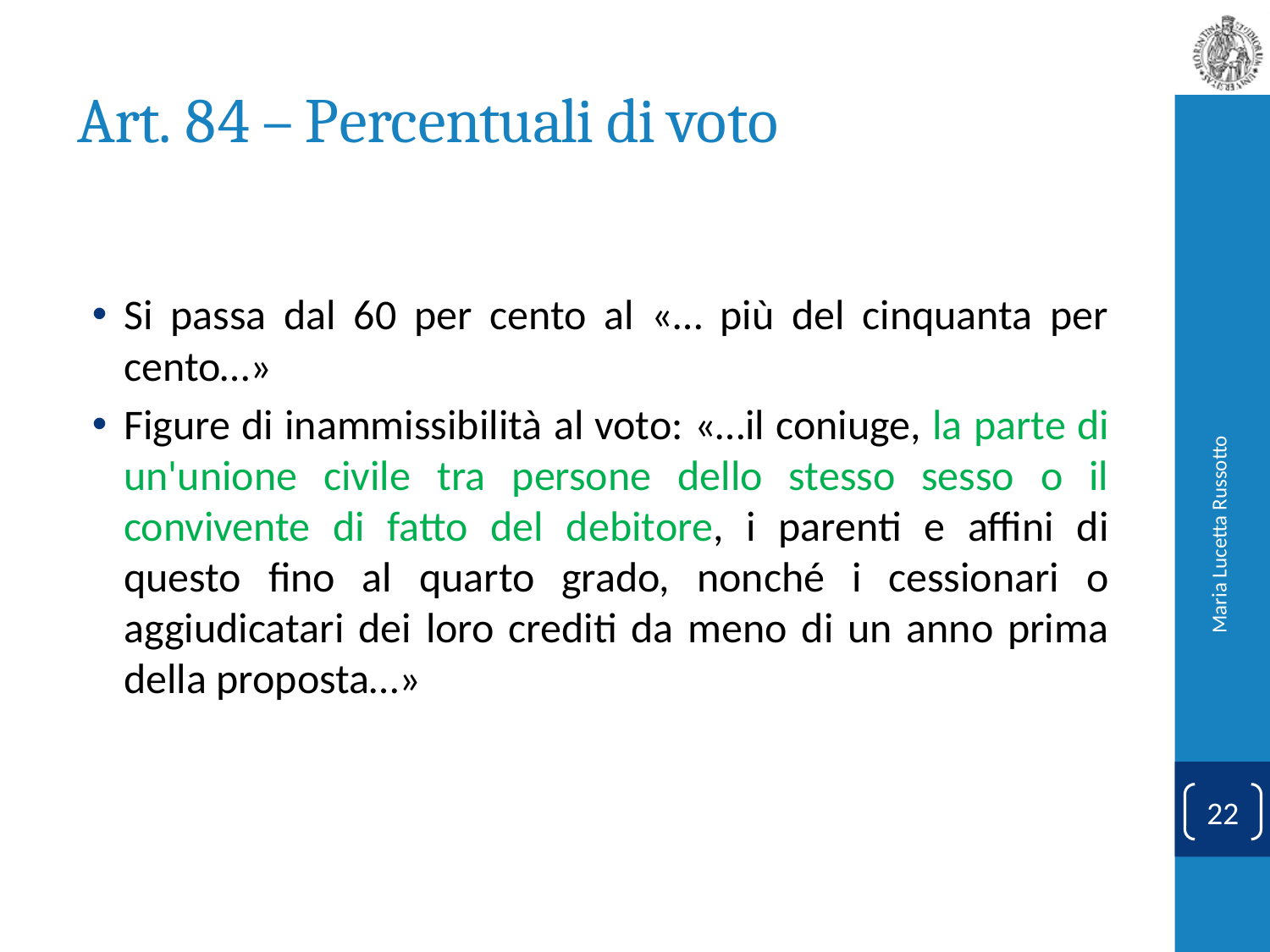

# Art. 84 – Percentuali di voto

Si passa dal 60 per cento al «… più del cinquanta per cento…»
Figure di inammissibilità al voto: «…il coniuge, la parte di un'unione civile tra persone dello stesso sesso o il convivente di fatto del debitore, i parenti e affini di questo fino al quarto grado, nonché i cessionari o aggiudicatari dei loro crediti da meno di un anno prima della proposta…»
Maria Lucetta Russotto
22